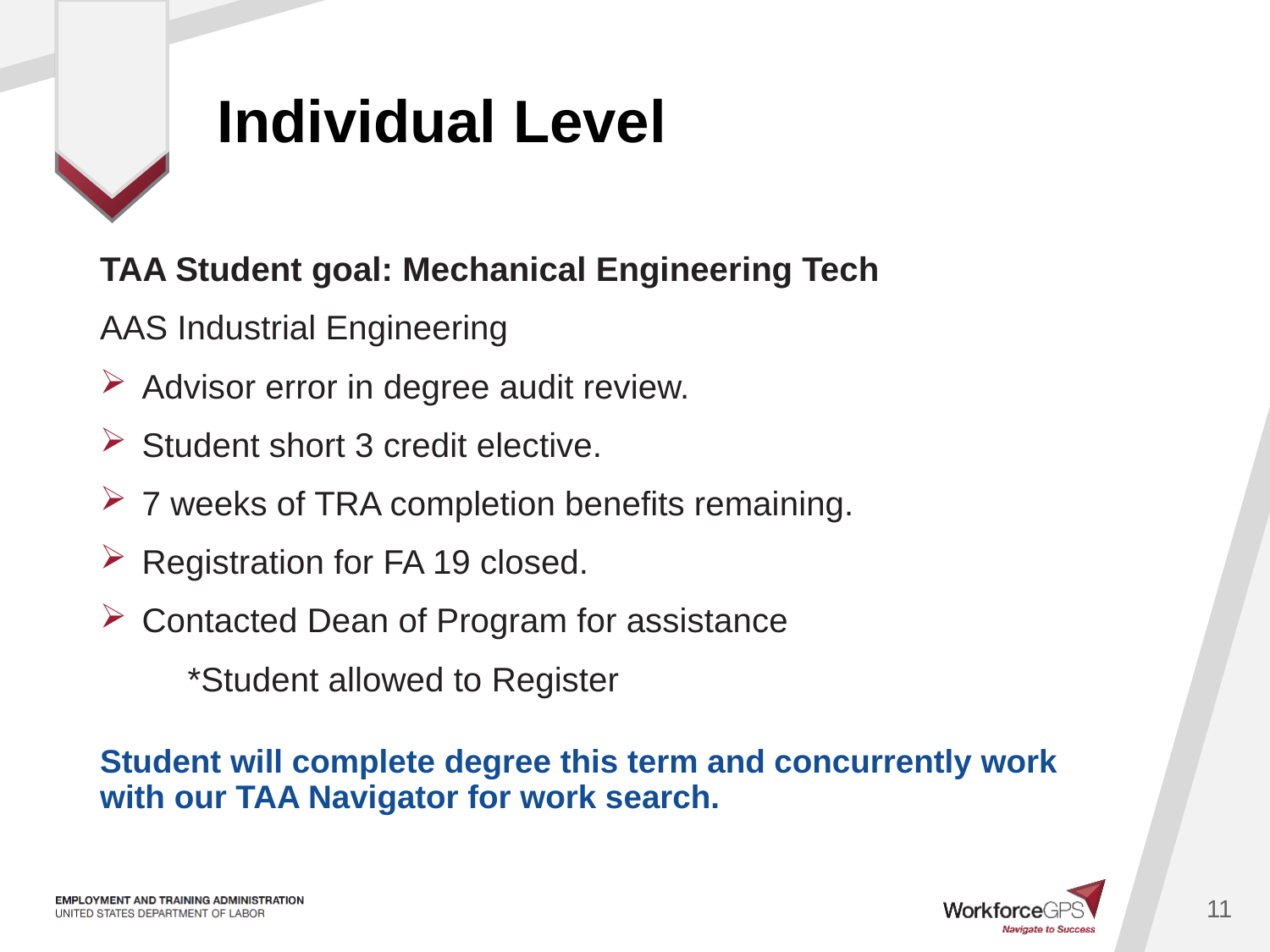

# Individual Level
TAA Student goal: Mechanical Engineering Tech
AAS Industrial Engineering
Advisor error in degree audit review.
Student short 3 credit elective.
7 weeks of TRA completion benefits remaining.
Registration for FA 19 closed.
Contacted Dean of Program for assistance
	*Student allowed to Register

Student will complete degree this term and concurrently work with our TAA Navigator for work search.
11